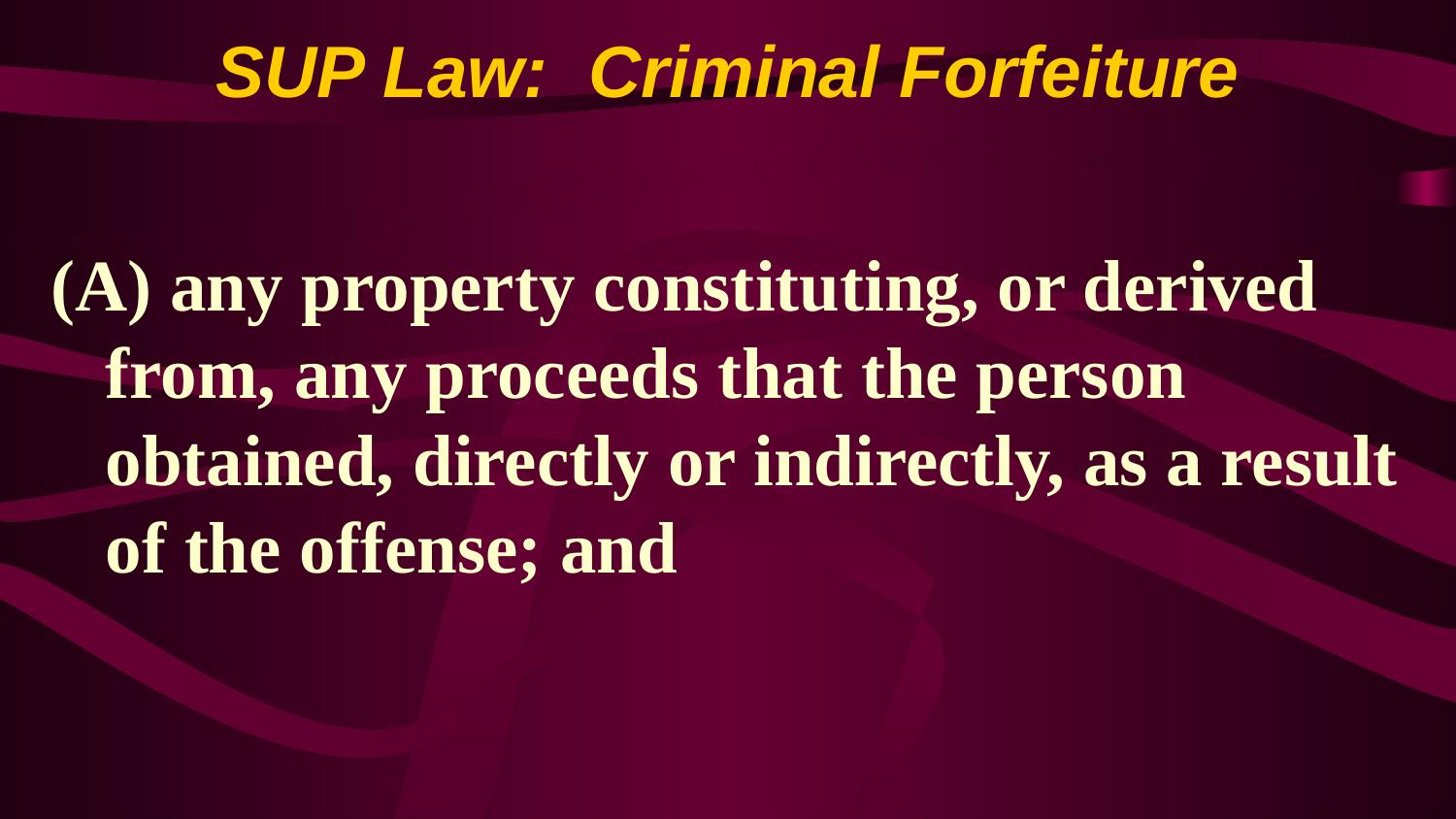

# SUP Law:  Criminal Forfeiture
(A) any property constituting, or derived from, any proceeds that the person 	obtained, directly or indirectly, as a result of the offense; and